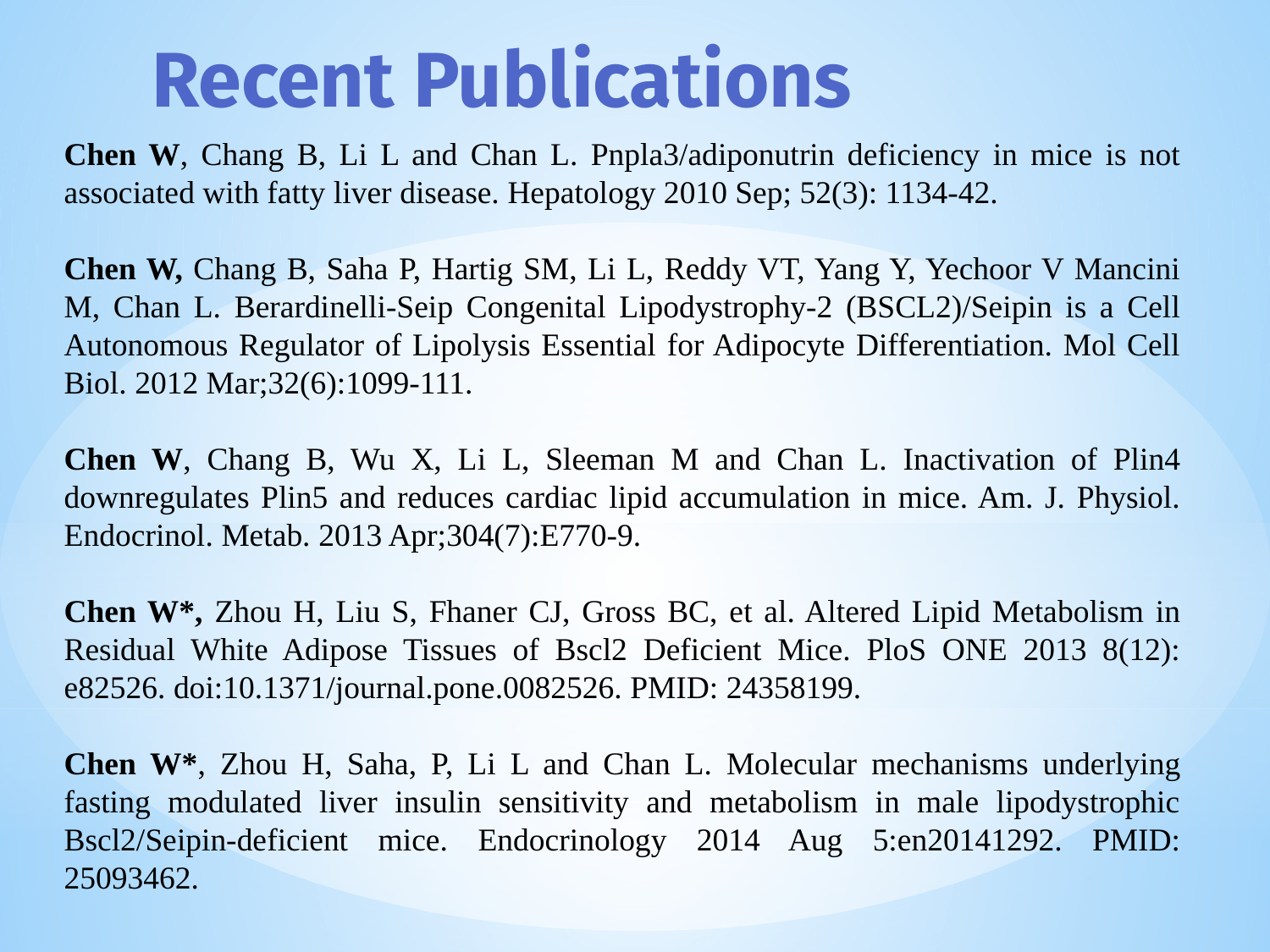

Recent Publications
Chen W, Chang B, Li L and Chan L. Pnpla3/adiponutrin deficiency in mice is not associated with fatty liver disease. Hepatology 2010 Sep; 52(3): 1134-42.

Chen W, Chang B, Saha P, Hartig SM, Li L, Reddy VT, Yang Y, Yechoor V Mancini M, Chan L. Berardinelli-Seip Congenital Lipodystrophy-2 (BSCL2)/Seipin is a Cell Autonomous Regulator of Lipolysis Essential for Adipocyte Differentiation. Mol Cell Biol. 2012 Mar;32(6):1099-111.

Chen W, Chang B, Wu X, Li L, Sleeman M and Chan L. Inactivation of Plin4 downregulates Plin5 and reduces cardiac lipid accumulation in mice. Am. J. Physiol. Endocrinol. Metab. 2013 Apr;304(7):E770-9.

Chen W*, Zhou H, Liu S, Fhaner CJ, Gross BC, et al. Altered Lipid Metabolism in Residual White Adipose Tissues of Bscl2 Deficient Mice. PloS ONE 2013 8(12): e82526. doi:10.1371/journal.pone.0082526. PMID: 24358199.

Chen W*, Zhou H, Saha, P, Li L and Chan L. Molecular mechanisms underlying fasting modulated liver insulin sensitivity and metabolism in male lipodystrophic Bscl2/Seipin-deficient mice. Endocrinology 2014 Aug 5:en20141292. PMID: 25093462.